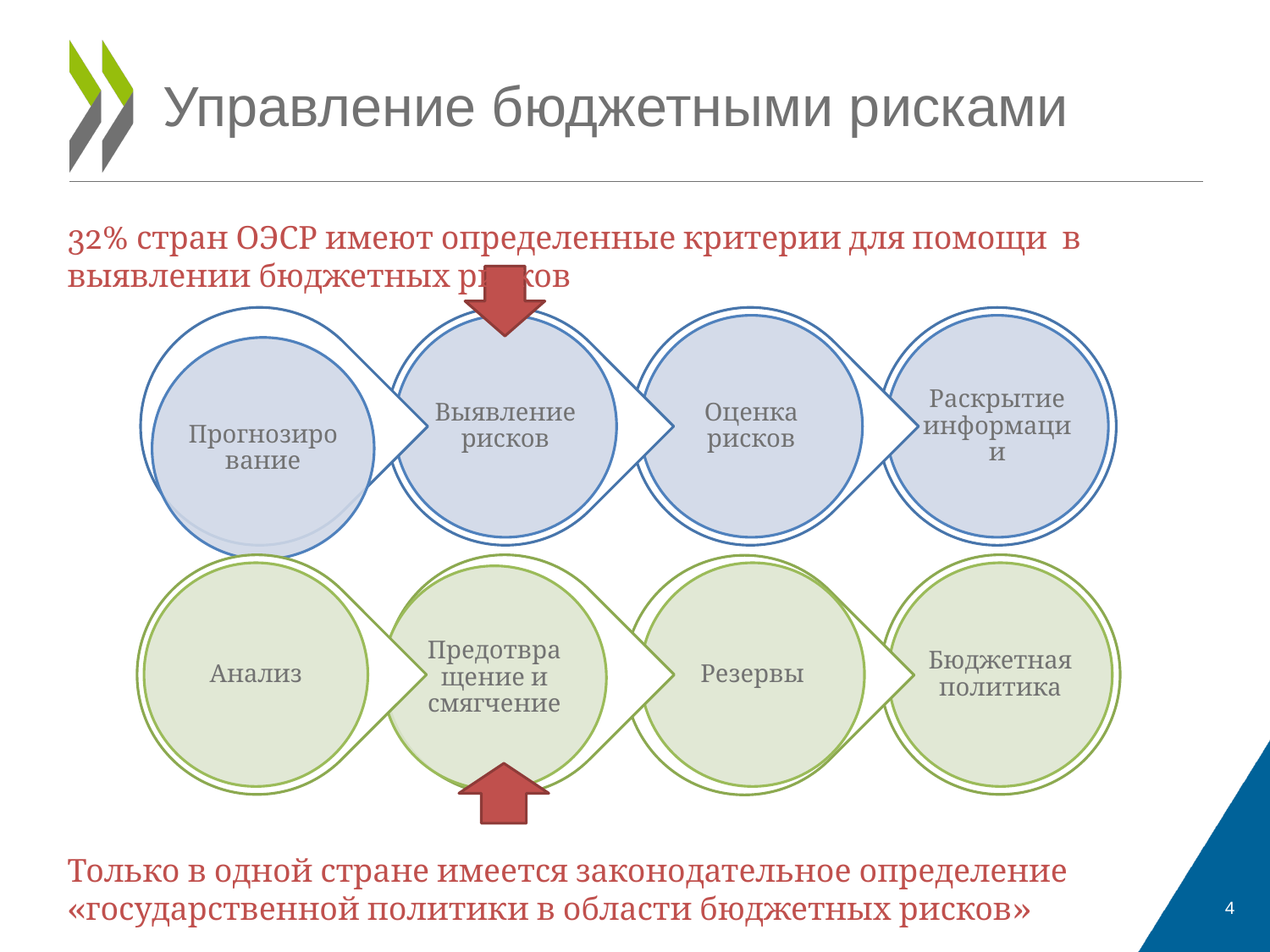

# Управление бюджетными рисками
32% стран ОЭСР имеют определенные критерии для помощи  в выявлении бюджетных рисков
Раскрытие информации
Оценка рисков
Выявление рисков
Прогнозирование

Бюджетная политика
Резервы
Предотвращение и смягчение
Анализ

Только в одной стране имеется законодательное определение «государственной политики в области бюджетных рисков»
4